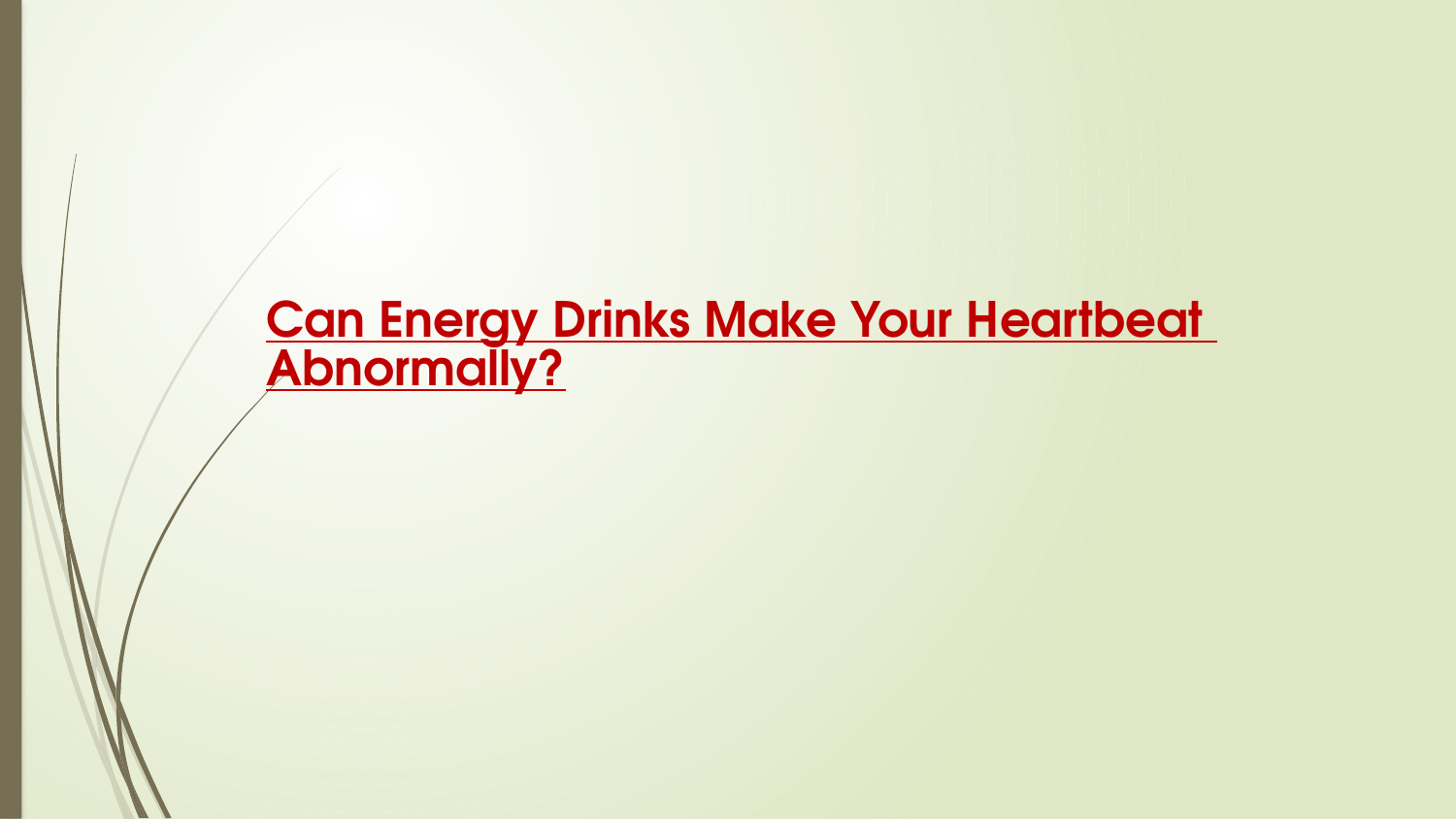

Can Energy Drinks Make Your Heartbeat Abnormally?